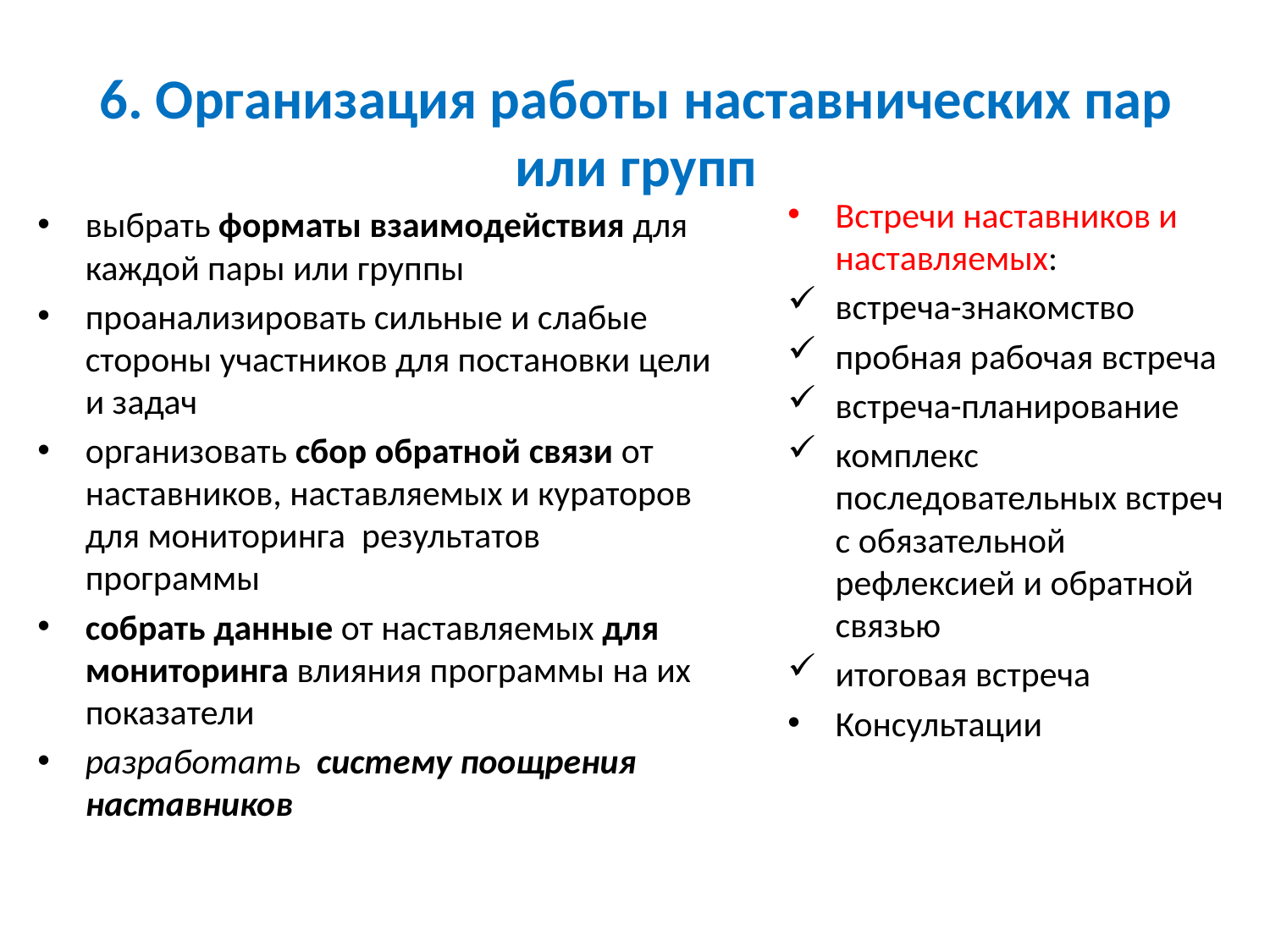

# 6. Организация работы наставнических пар или групп
Встречи наставников и наставляемых:
встреча-знакомство
пробная рабочая встреча
встреча-планирование
комплекс последовательных встреч с обязательной рефлексией и обратной связью
итоговая встреча
Консультации
выбрать форматы взаимодействия для каждой пары или группы
проанализировать сильные и слабые стороны участников для постановки цели и задач
организовать сбор обратной связи от наставников, наставляемых и кураторов  для мониторинга  результатов программы
собрать данные от наставляемых для мониторинга влияния программы на их показатели
разработать  систему поощрения наставников